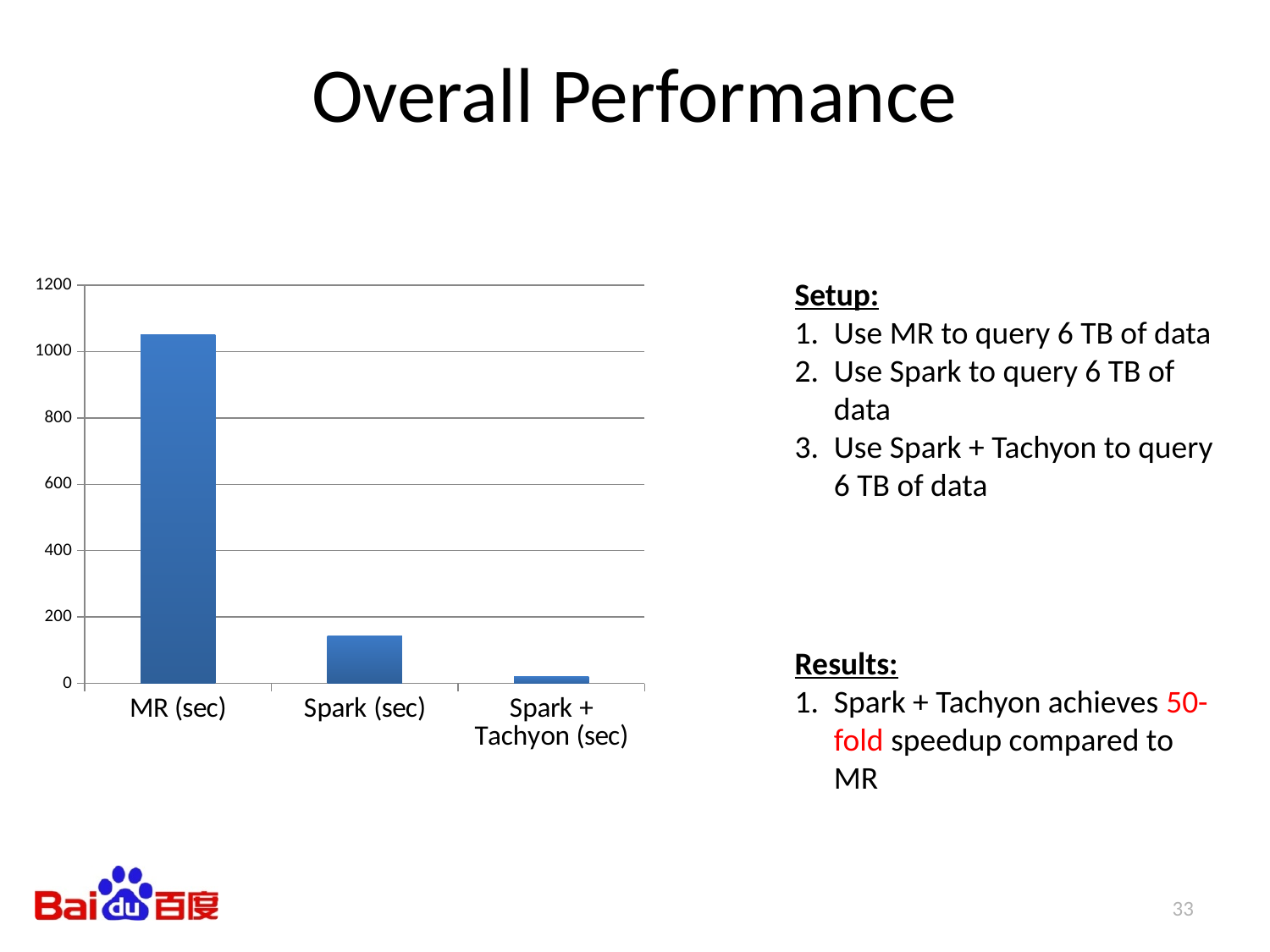

# Overall Performance

### Chart

| Category |  |
|---|---|
| MR (sec) | 1050.0 |
| Spark (sec) | 143.0 |
| Spark + Tachyon (sec) | 20.0 |
Setup:
Use MR to query 6 TB of data
Use Spark to query 6 TB of data
Use Spark + Tachyon to query 6 TB of data
Results:
Spark + Tachyon achieves 50-fold speedup compared to MR
33